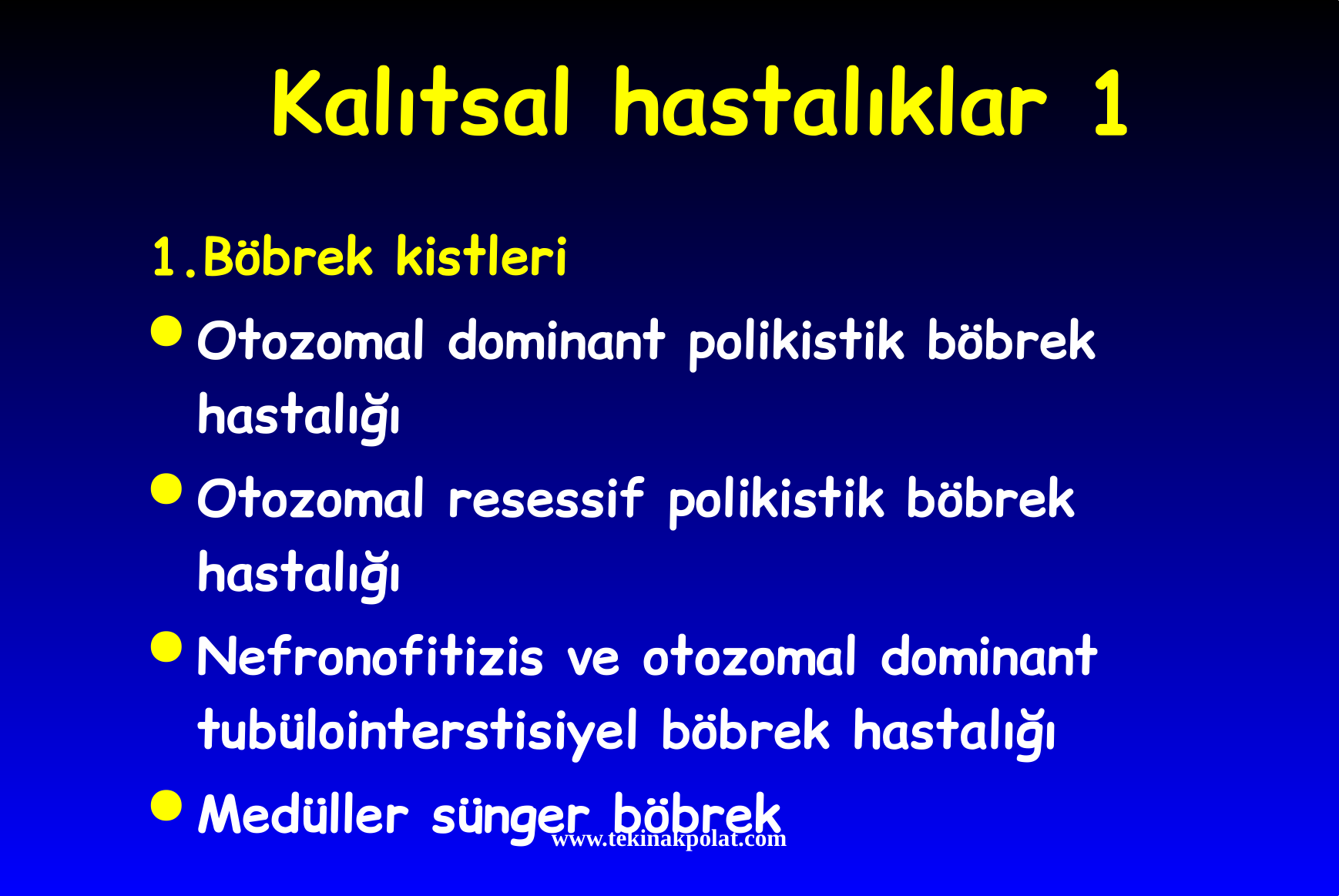

# Kalıtsal hastalıklar 1
1.Böbrek kistleri
Otozomal dominant polikistik böbrek hastalığı
Otozomal resessif polikistik böbrek hastalığı
Nefronofitizis ve otozomal dominant tubülointerstisiyel böbrek hastalığı
Medüller sünger böbrek
www.tekinakpolat.com